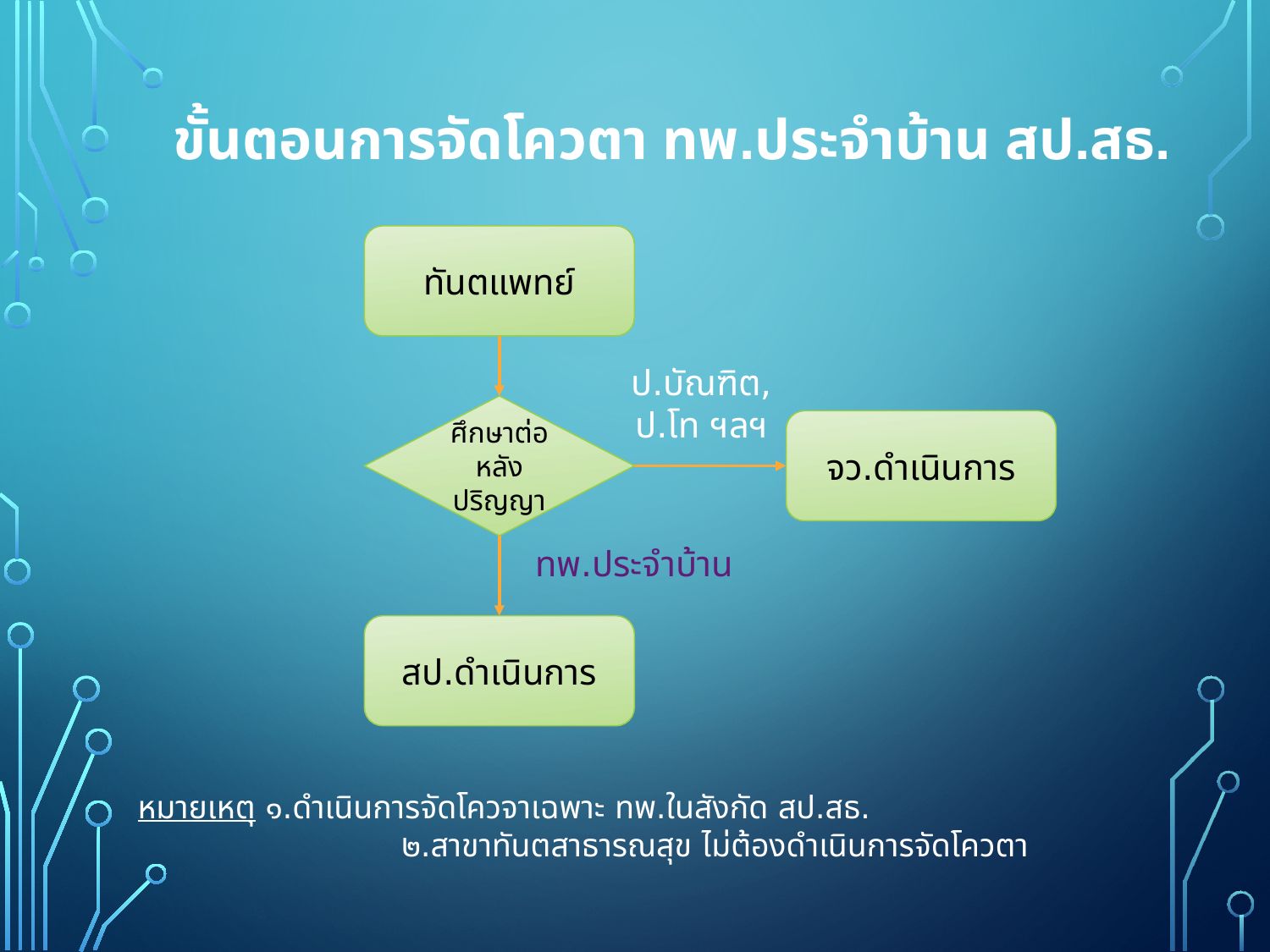

# ขั้นตอนการจัดโควตา ทพ.ประจำบ้าน สป.สธ.
ทันตแพทย์
ป.บัณฑิต,
ป.โท ฯลฯ
ศึกษาต่อหลังปริญญา
จว.ดำเนินการ
ทพ.ประจำบ้าน
สป.ดำเนินการ
หมายเหตุ ๑.ดำเนินการจัดโควจาเฉพาะ ทพ.ในสังกัด สป.สธ.
		 ๒.สาขาทันตสาธารณสุข ไม่ต้องดำเนินการจัดโควตา